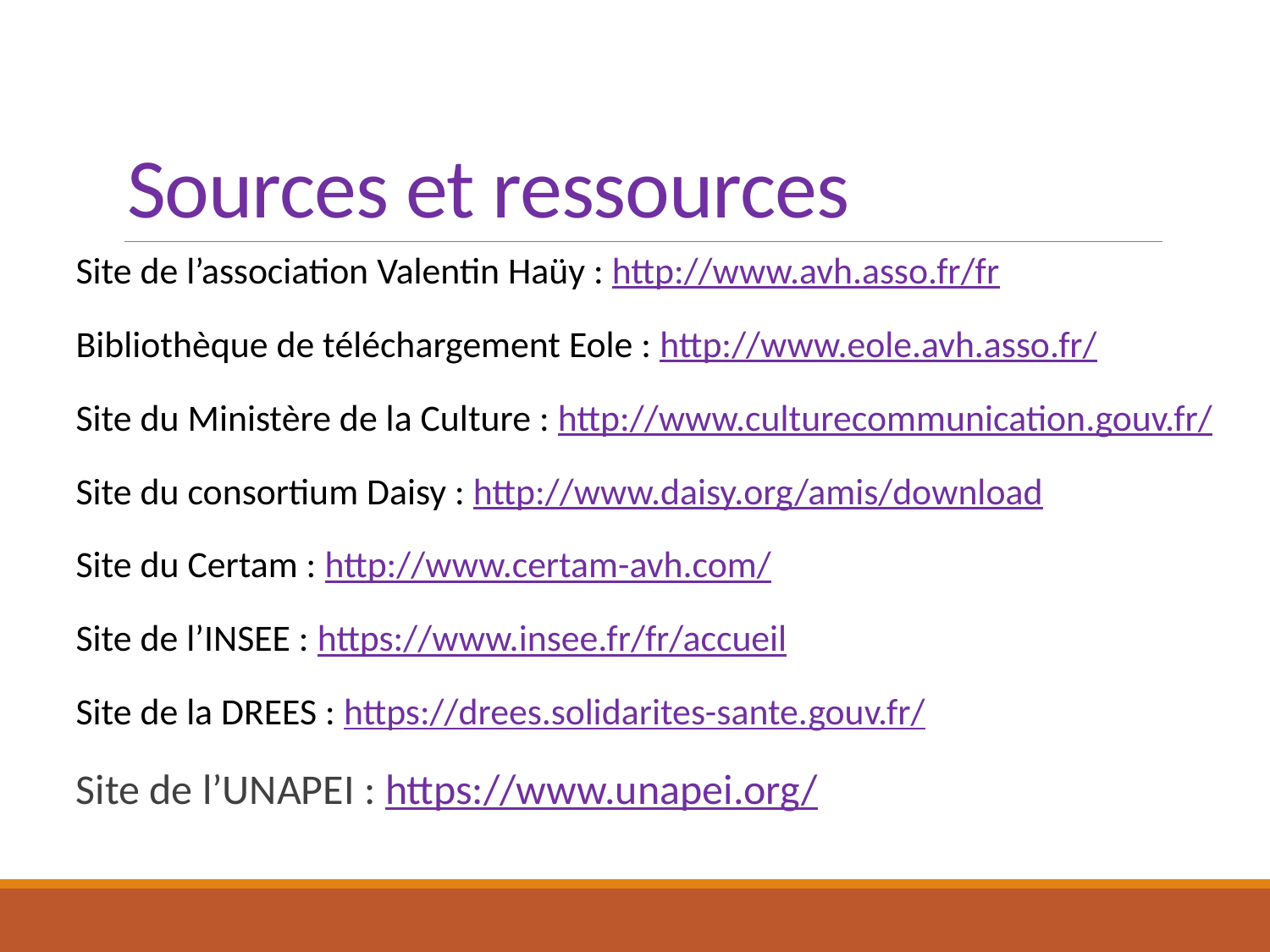

# Sources et ressources
Site de l’association Valentin Haüy : http://www.avh.asso.fr/fr
Bibliothèque de téléchargement Eole : http://www.eole.avh.asso.fr/
Site du Ministère de la Culture : http://www.culturecommunication.gouv.fr/
Site du consortium Daisy : http://www.daisy.org/amis/download
Site du Certam : http://www.certam-avh.com/
Site de l’INSEE : https://www.insee.fr/fr/accueil
Site de la DREES : https://drees.solidarites-sante.gouv.fr/
Site de l’UNAPEI : https://www.unapei.org/